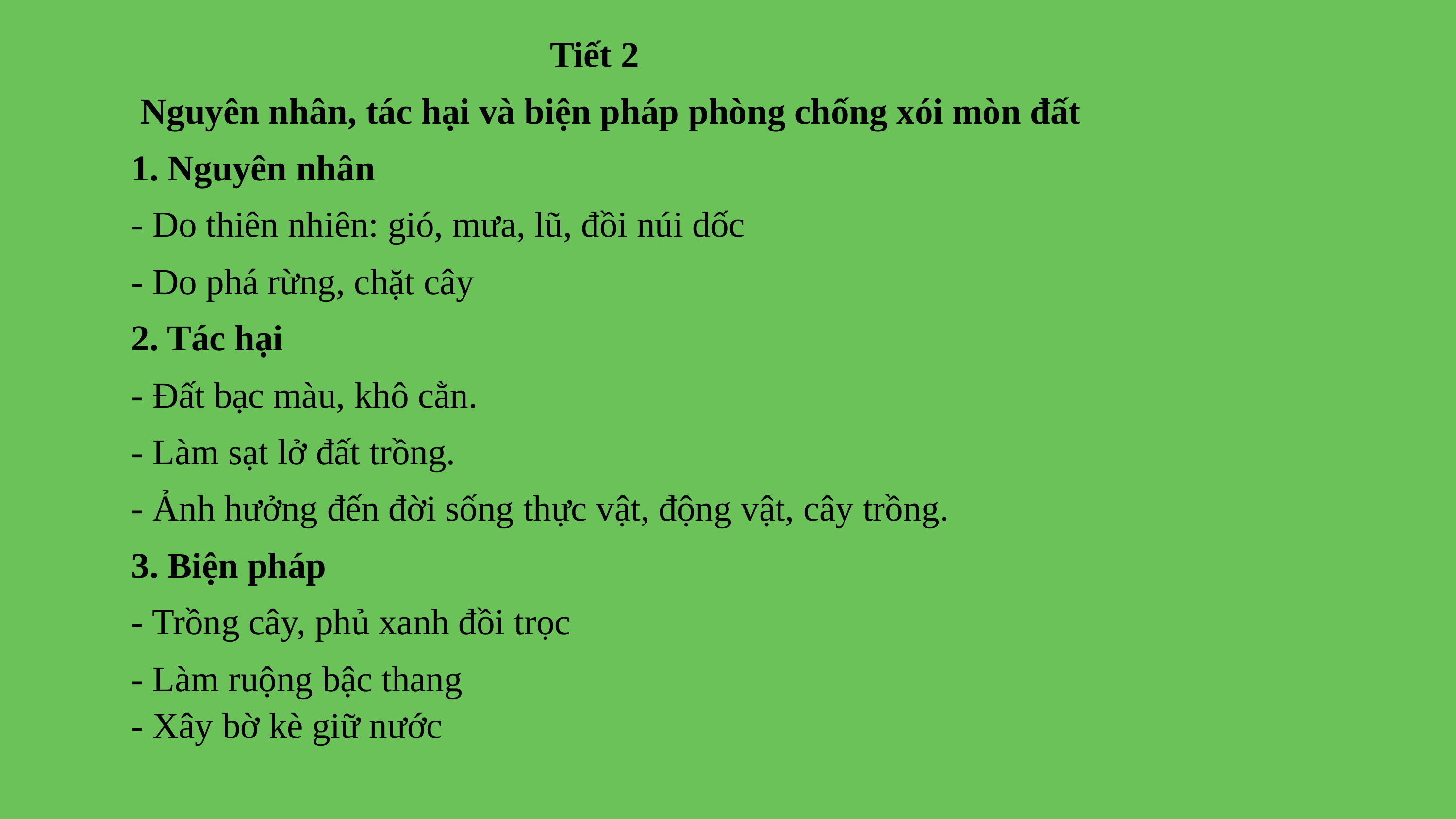

Tiết 2
 Nguyên nhân, tác hại và biện pháp phòng chống xói mòn đất
1. Nguyên nhân
- Do thiên nhiên: gió, mưa, lũ, đồi núi dốc
- Do phá rừng, chặt cây
2. Tác hại
- Đất bạc màu, khô cằn.
- Làm sạt lở đất trồng.
- Ảnh hưởng đến đời sống thực vật, động vật, cây trồng.
3. Biện pháp
- Trồng cây, phủ xanh đồi trọc
- Làm ruộng bậc thang
- Xây bờ kè giữ nước